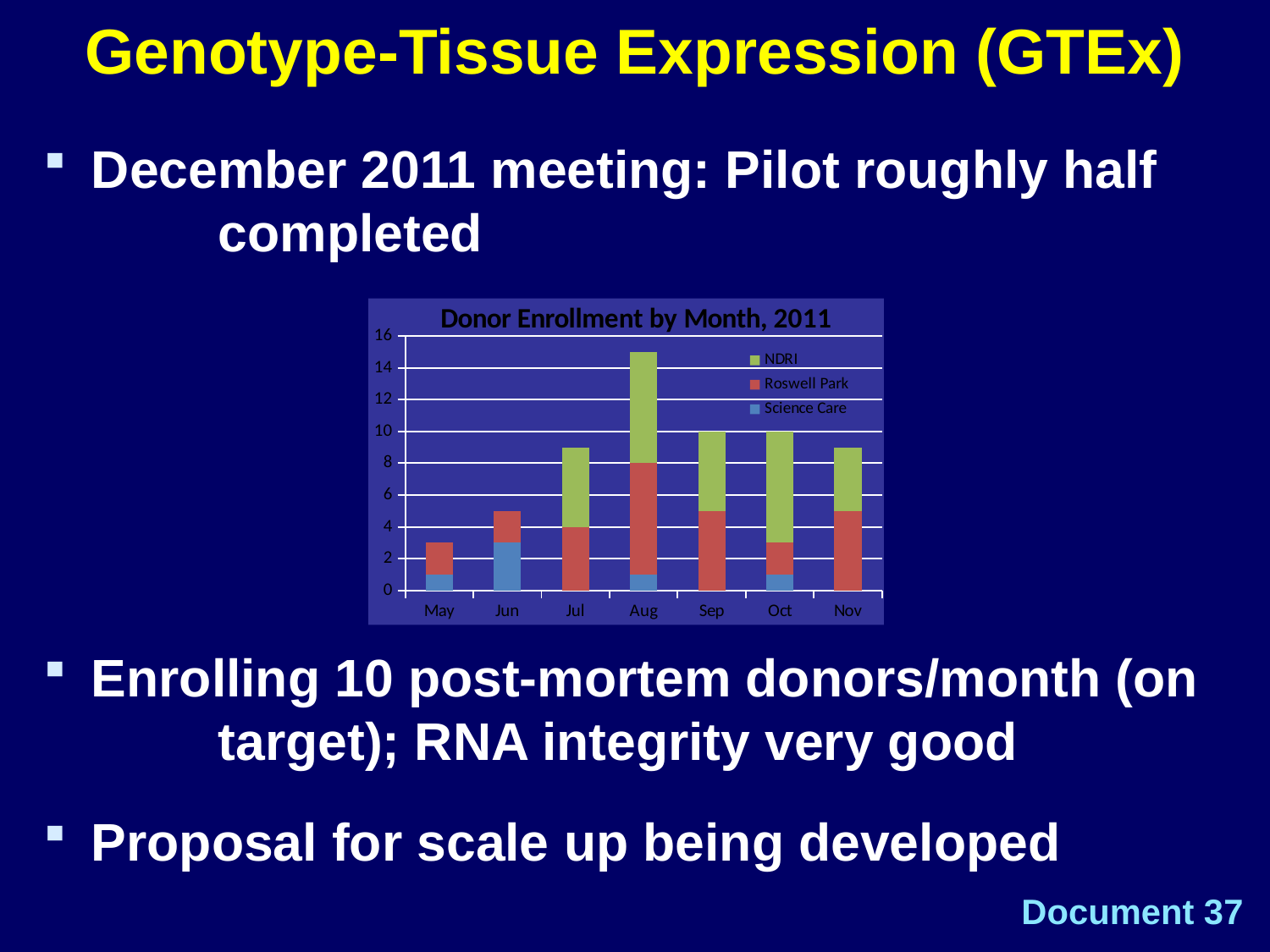

Genotype-Tissue Expression (GTEx)
December 2011 meeting: Pilot roughly half 	completed

Enrolling 10 post-mortem donors/month (on 	target); RNA integrity very good

Proposal for scale up being developed

### Chart: Donor Enrollment by Month, 2011

| Category | Science Care | Roswell Park | NDRI |
|---|---|---|---|
| May | 1.0 | 2.0 | 0.0 |
| Jun | 3.0 | 2.0 | 0.0 |
| Jul | 0.0 | 4.0 | 5.0 |
| Aug | 1.0 | 7.0 | 7.0 |
| Sep | 0.0 | 5.0 | 5.0 |
| Oct | 1.0 | 2.0 | 7.0 |
| Nov | 0.0 | 5.0 | 4.0 |
Document 37